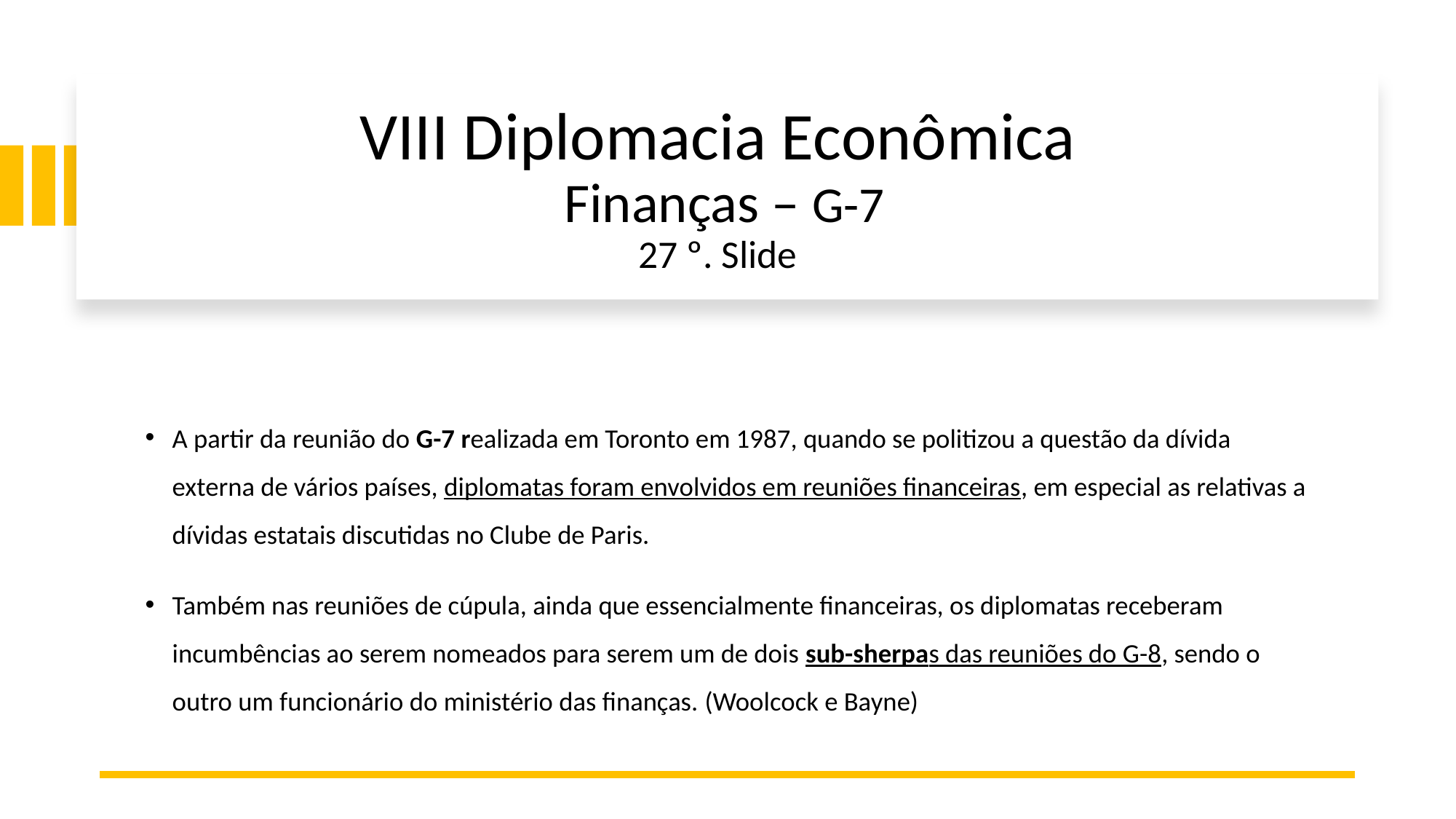

# VIII Diplomacia Econômica Finanças – G-7 27 º. Slide

A partir da reunião do G-7 realizada em Toronto em 1987, quando se politizou a questão da dívida externa de vários países, diplomatas foram envolvidos em reuniões financeiras, em especial as relativas a dívidas estatais discutidas no Clube de Paris.
Também nas reuniões de cúpula, ainda que essencialmente financeiras, os diplomatas receberam incumbências ao serem nomeados para serem um de dois sub-sherpas das reuniões do G-8, sendo o outro um funcionário do ministério das finanças. (Woolcock e Bayne)